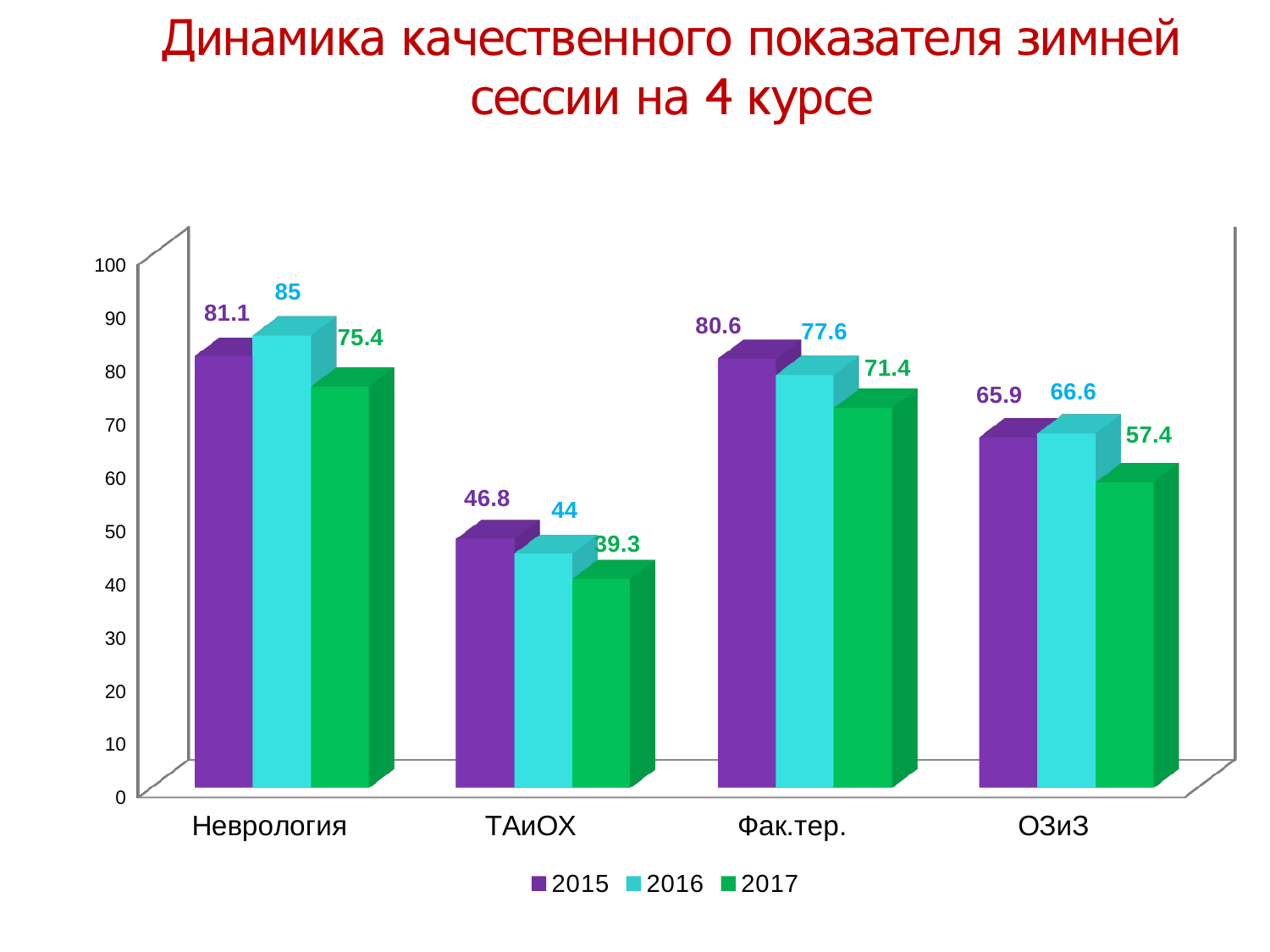

# Динамика качественного показателя зимней сессии на 4 курсе

[unsupported chart]